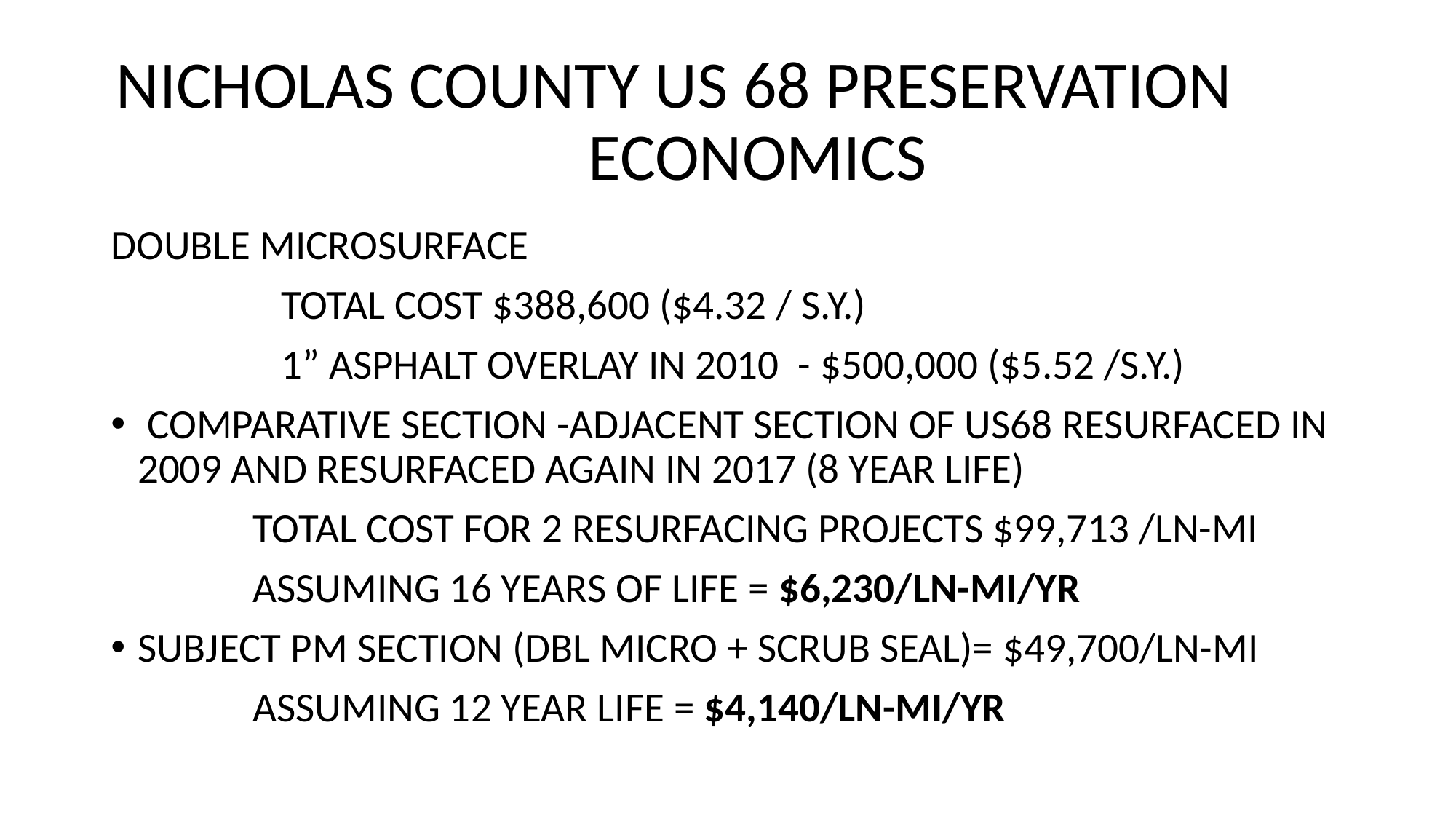

# NICHOLAS COUNTY US 68 PRESERVATION            ECONOMICS
DOUBLE MICROSURFACE
                  TOTAL COST $388,600 ($4.32 / S.Y.)
                  1” ASPHALT OVERLAY IN 2010  - $500,000 ($5.52 /S.Y.)
 COMPARATIVE SECTION -ADJACENT SECTION OF US68 RESURFACED IN 2009 AND RESURFACED AGAIN IN 2017 (8 YEAR LIFE)
               TOTAL COST FOR 2 RESURFACING PROJECTS $99,713 /LN-MI
               ASSUMING 16 YEARS OF LIFE = $6,230/LN-MI/YR
SUBJECT PM SECTION (DBL MICRO + SCRUB SEAL)= $49,700/LN-MI
               ASSUMING 12 YEAR LIFE = $4,140/LN-MI/YR